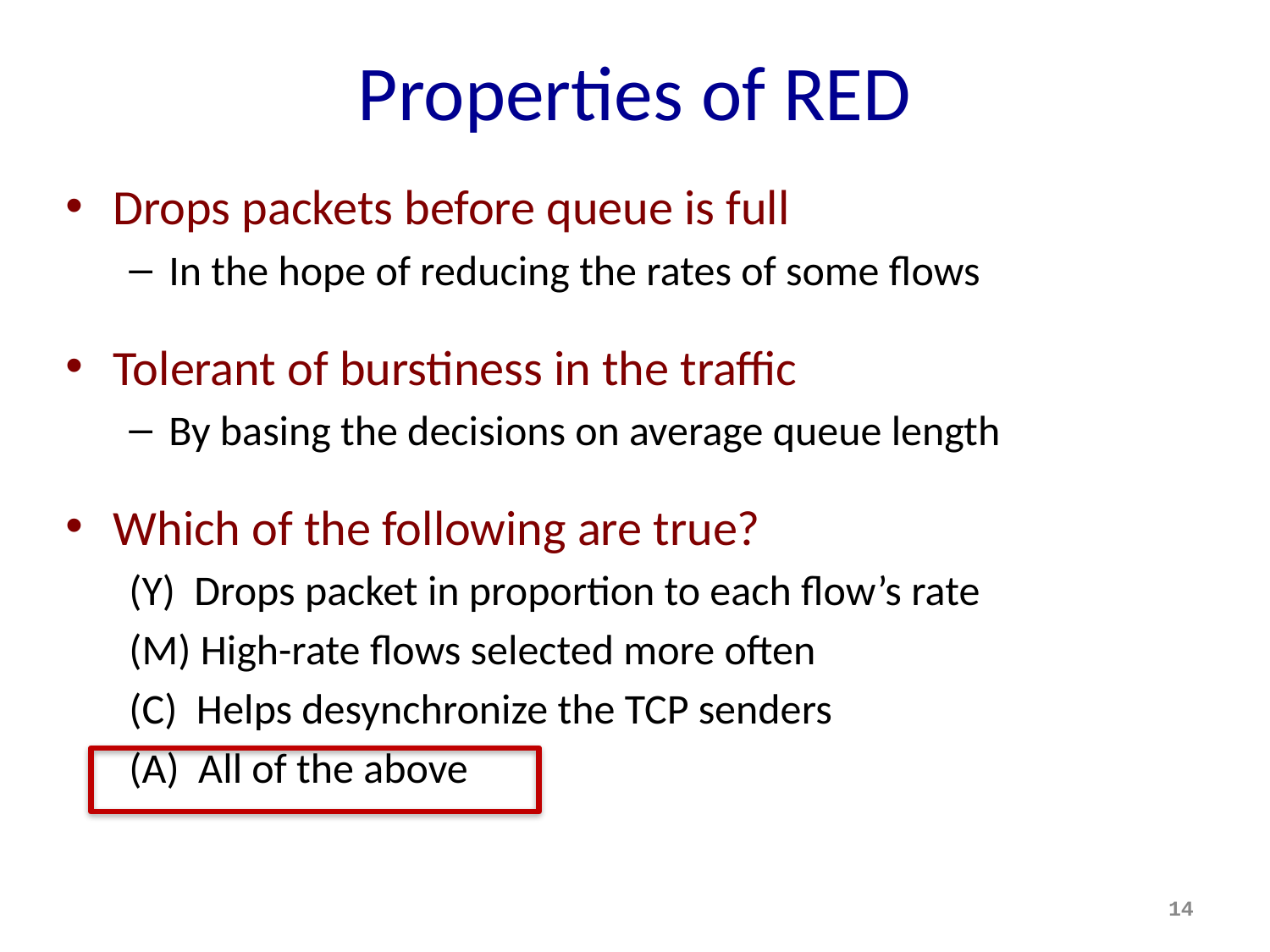

# Properties of RED
Drops packets before queue is full
In the hope of reducing the rates of some flows
Tolerant of burstiness in the traffic
By basing the decisions on average queue length
Which of the following are true?
(Y)  Drops packet in proportion to each flow’s rate
(M) High-rate flows selected more often
(C)  Helps desynchronize the TCP senders
(A)  All of the above

14